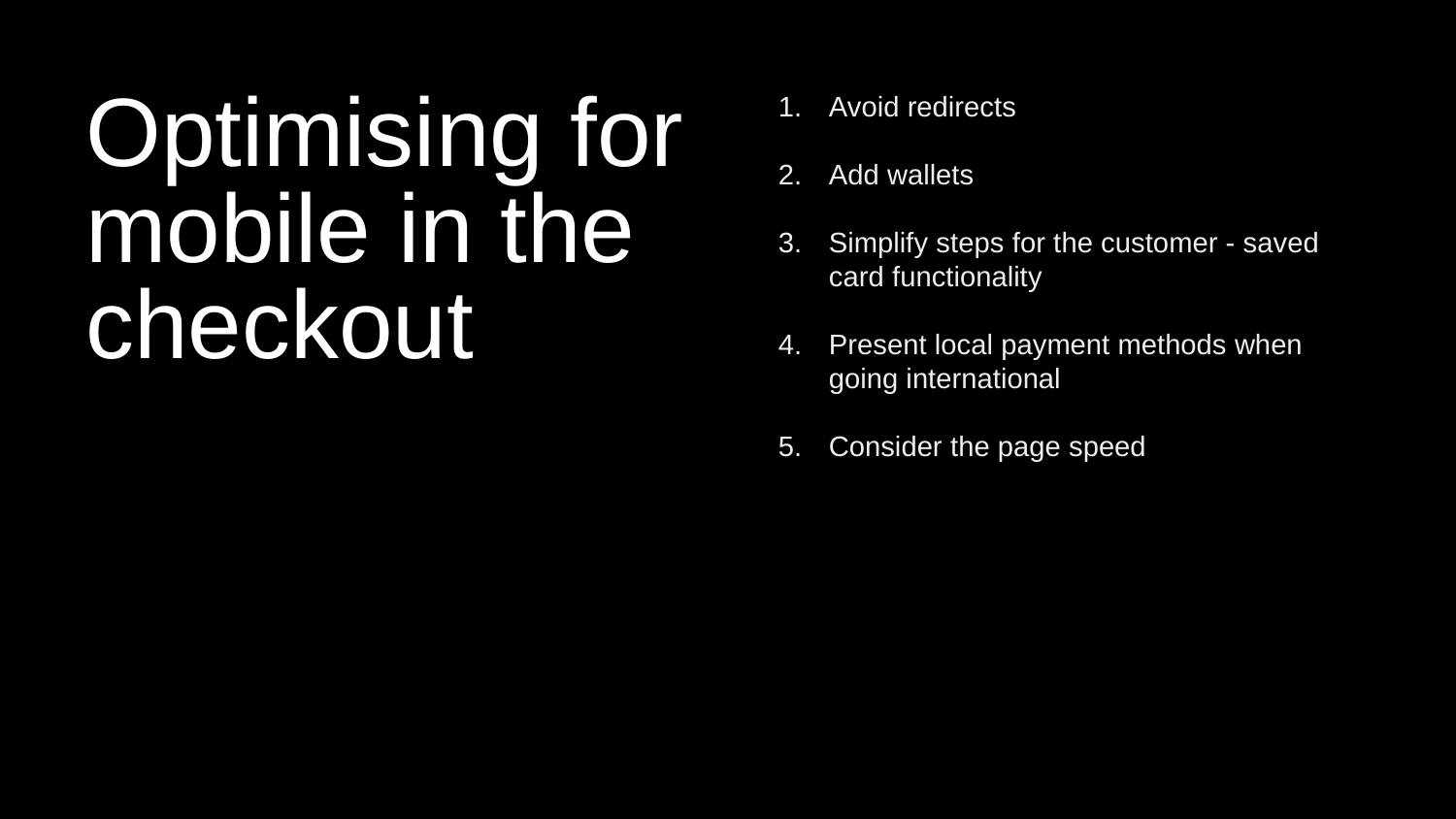

Optimising for mobile in the checkout
Avoid redirects
Add wallets
Simplify steps for the customer - saved card functionality
Present local payment methods when going international
Consider the page speed